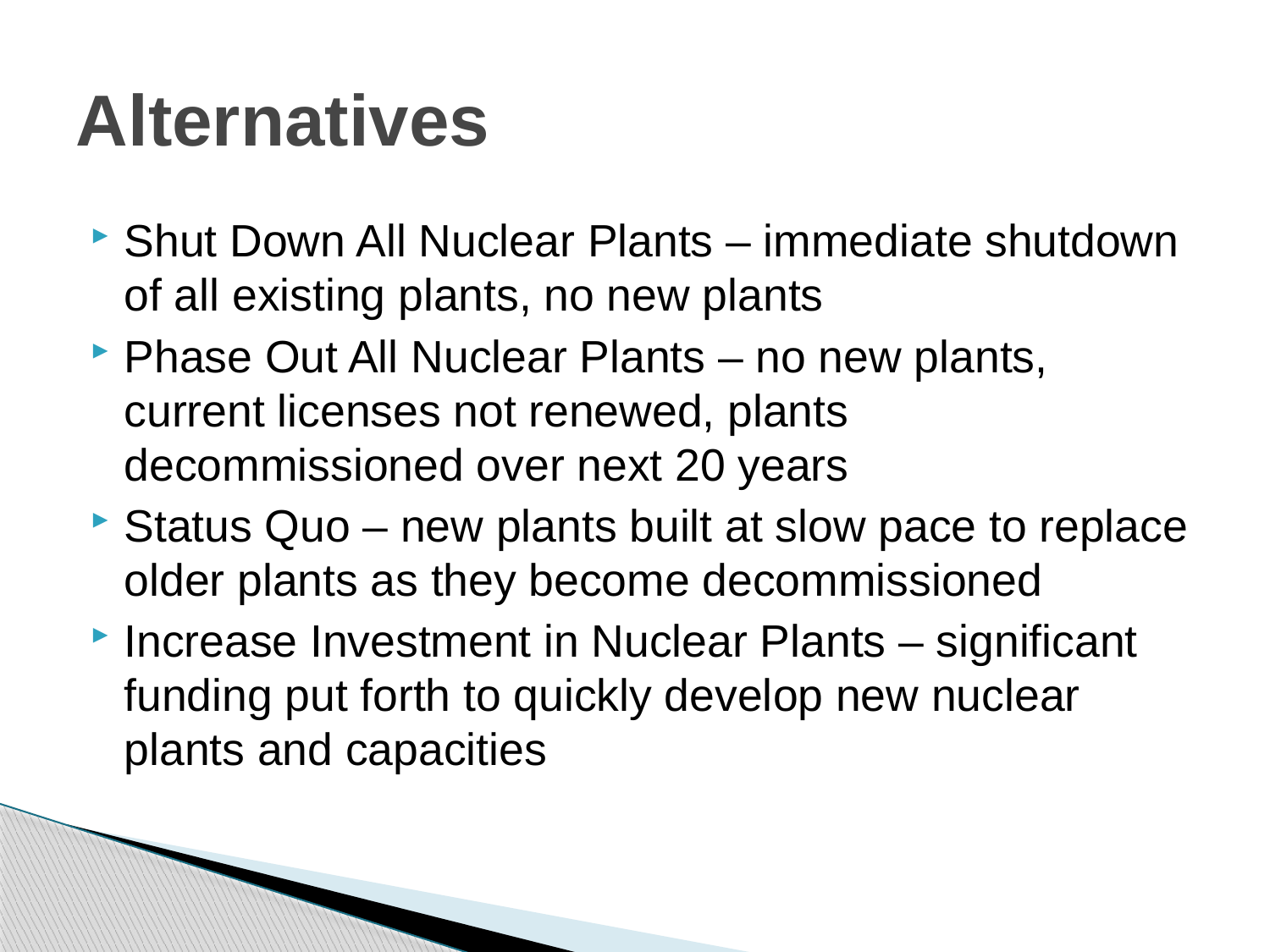

# Alternatives
Shut Down All Nuclear Plants – immediate shutdown of all existing plants, no new plants
Phase Out All Nuclear Plants – no new plants, current licenses not renewed, plants decommissioned over next 20 years
Status Quo – new plants built at slow pace to replace older plants as they become decommissioned
Increase Investment in Nuclear Plants – significant funding put forth to quickly develop new nuclear plants and capacities